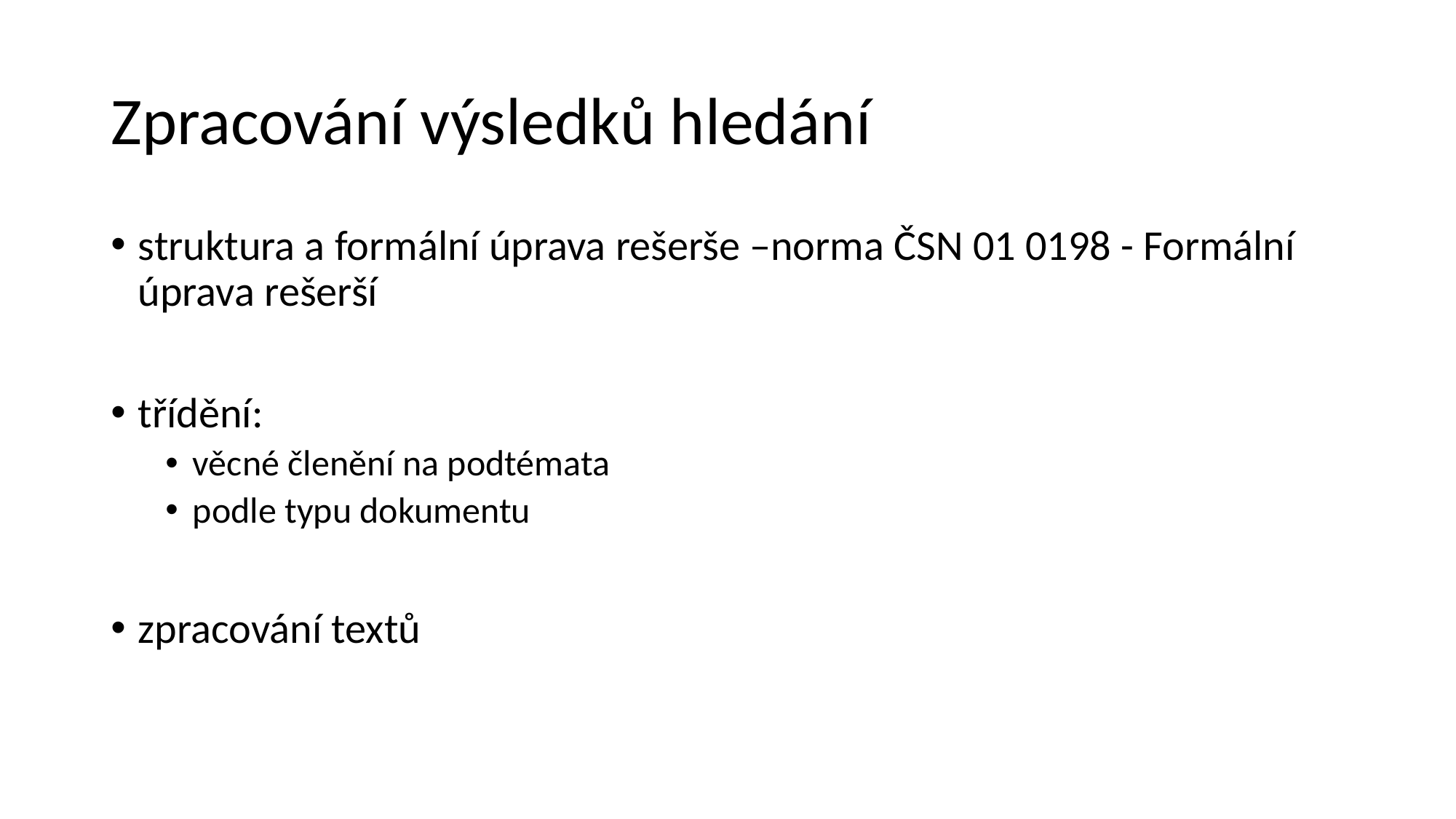

# Zpracování výsledků hledání
struktura a formální úprava rešerše –norma ČSN 01 0198 - Formální úprava rešerší

třídění:
věcné členění na podtémata
podle typu dokumentu

zpracování textů